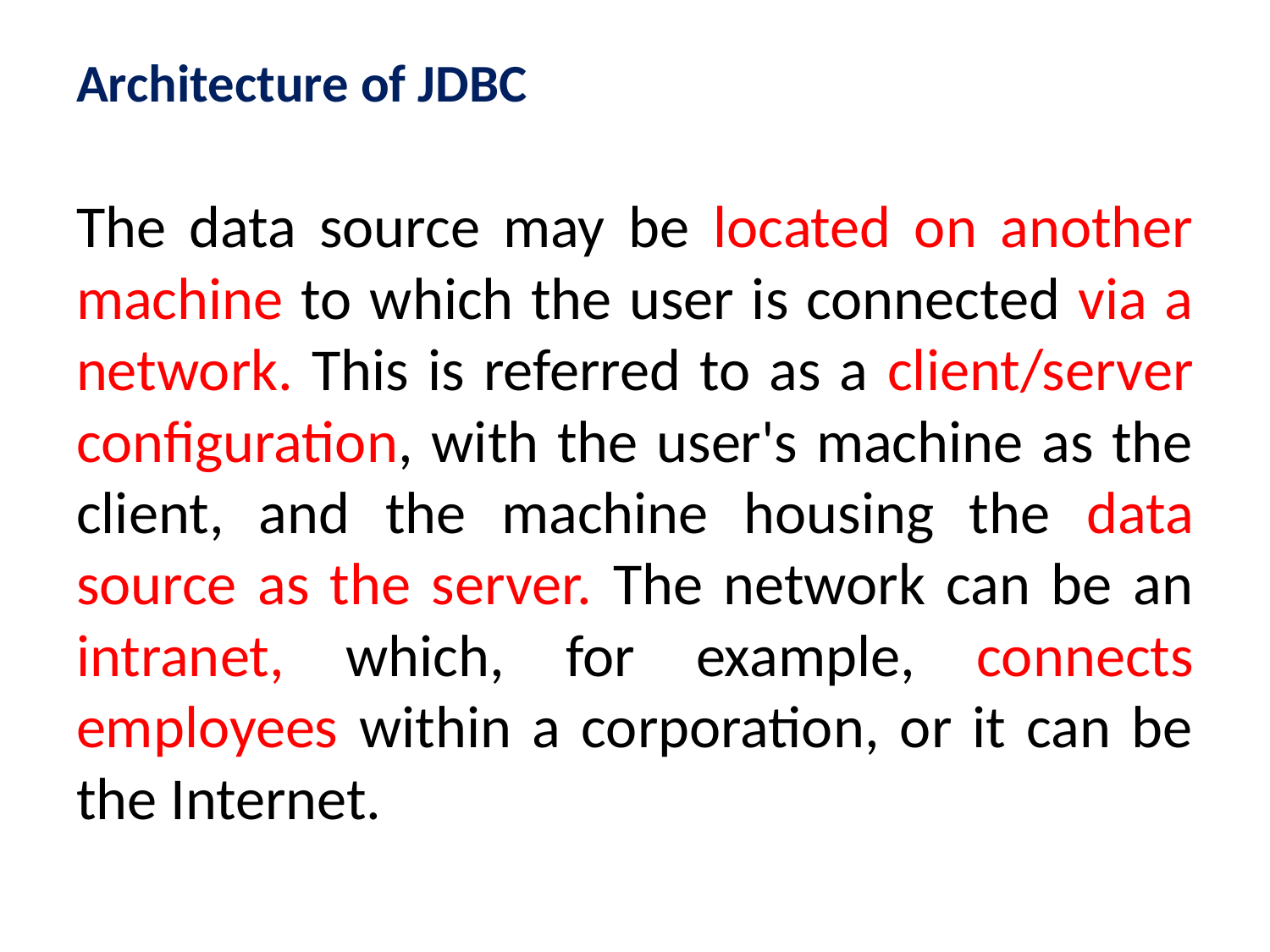

Architecture of JDBC
The data source may be located on another machine to which the user is connected via a network. This is referred to as a client/server configuration, with the user's machine as the client, and the machine housing the data source as the server. The network can be an intranet, which, for example, connects employees within a corporation, or it can be the Internet.